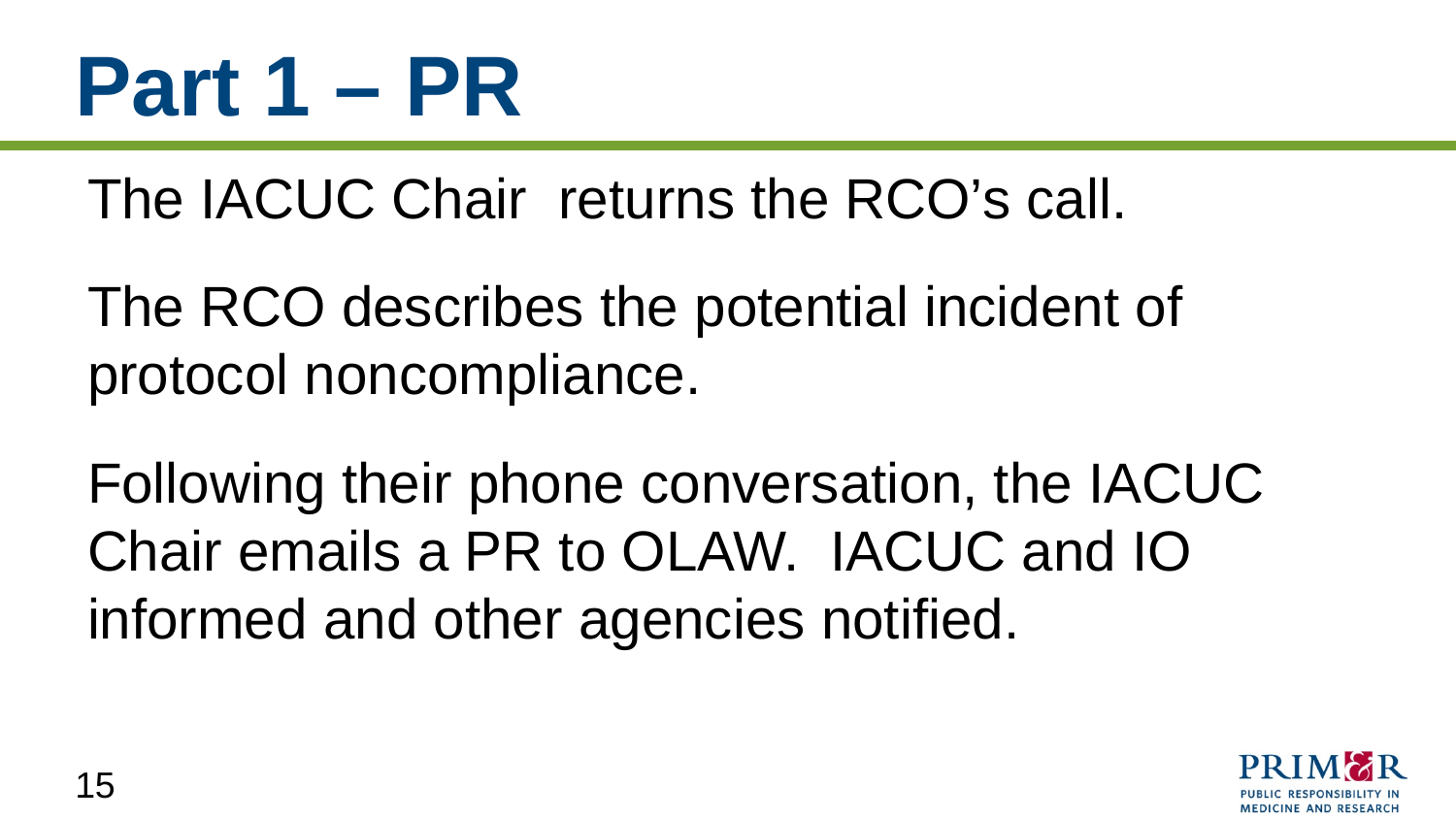

# Part 1 – PR
The IACUC Chair  returns the RCO’s call.
The RCO describes the potential incident of protocol noncompliance.
Following their phone conversation, the IACUC Chair emails a PR to OLAW.  IACUC and IO informed and other agencies notified.